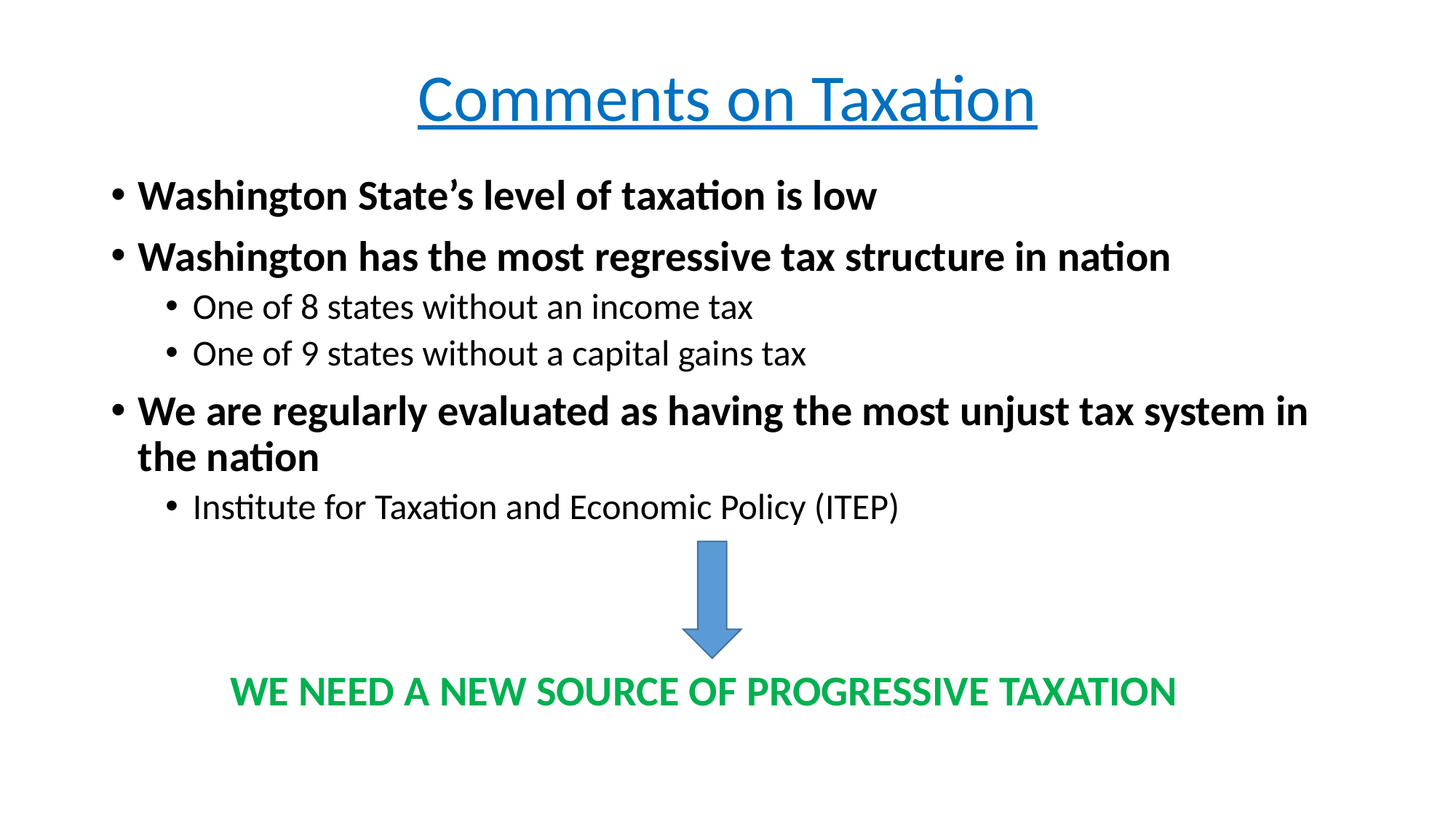

# Comments on Taxation
Washington State’s level of taxation is low
Washington has the most regressive tax structure in nation
One of 8 states without an income tax
One of 9 states without a capital gains tax
We are regularly evaluated as having the most unjust tax system in the nation
Institute for Taxation and Economic Policy (ITEP)

WE NEED A NEW SOURCE OF PROGRESSIVE TAXATION